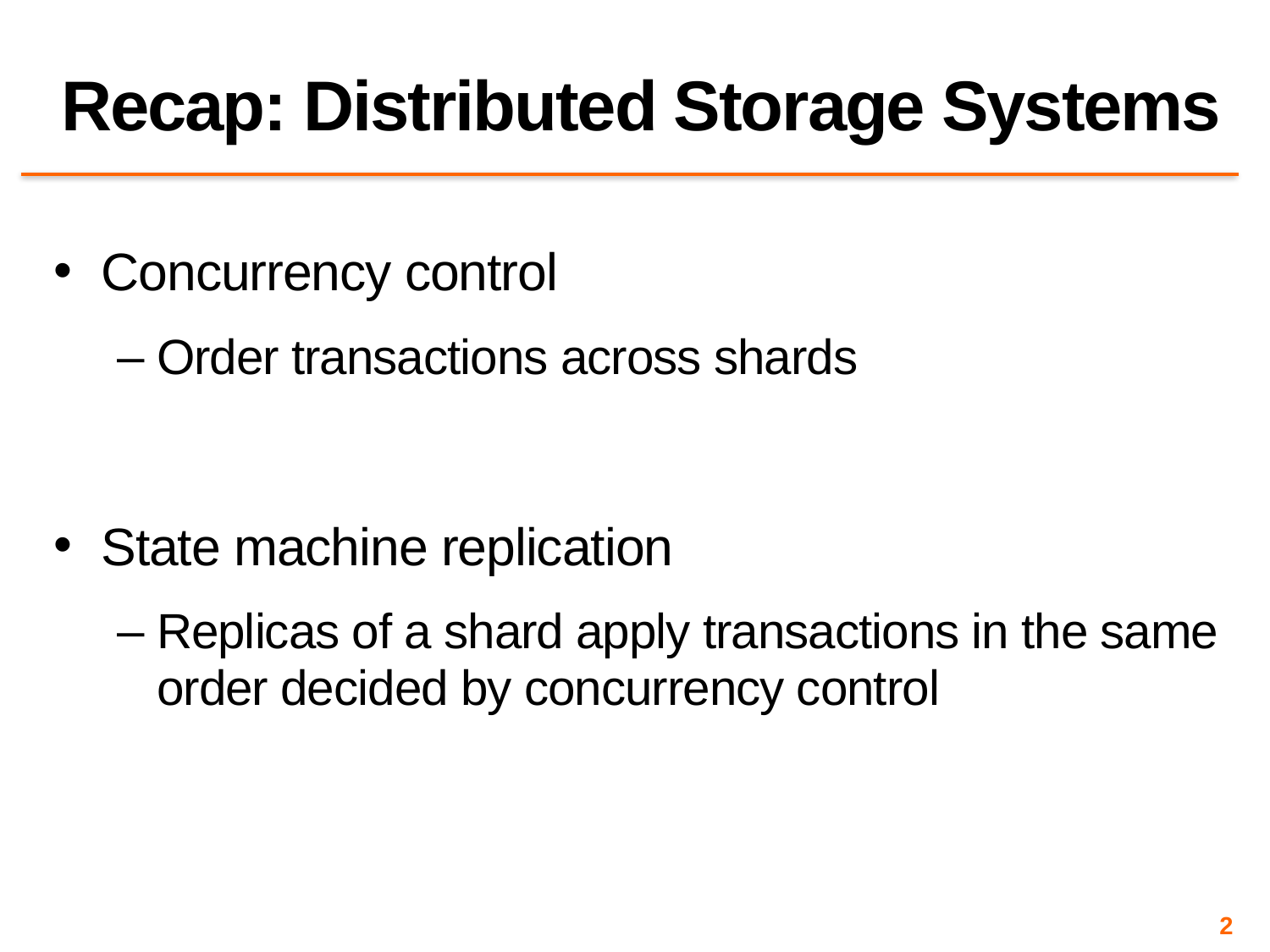

# Recap: Distributed Storage Systems
Concurrency control
Order transactions across shards

State machine replication
Replicas of a shard apply transactions in the same order decided by concurrency control
2